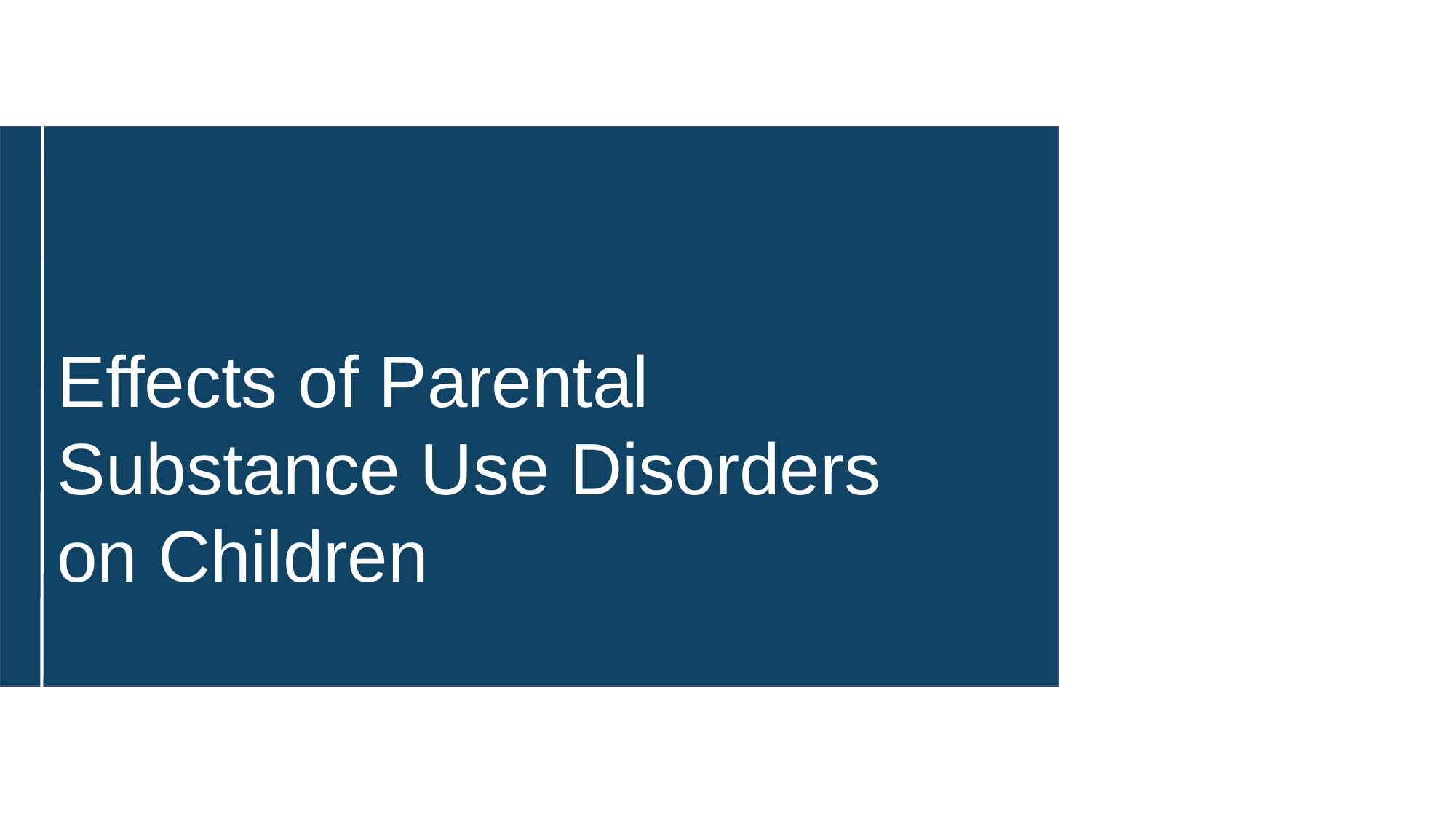

Effects of Parental Substance Use Disorders on Children